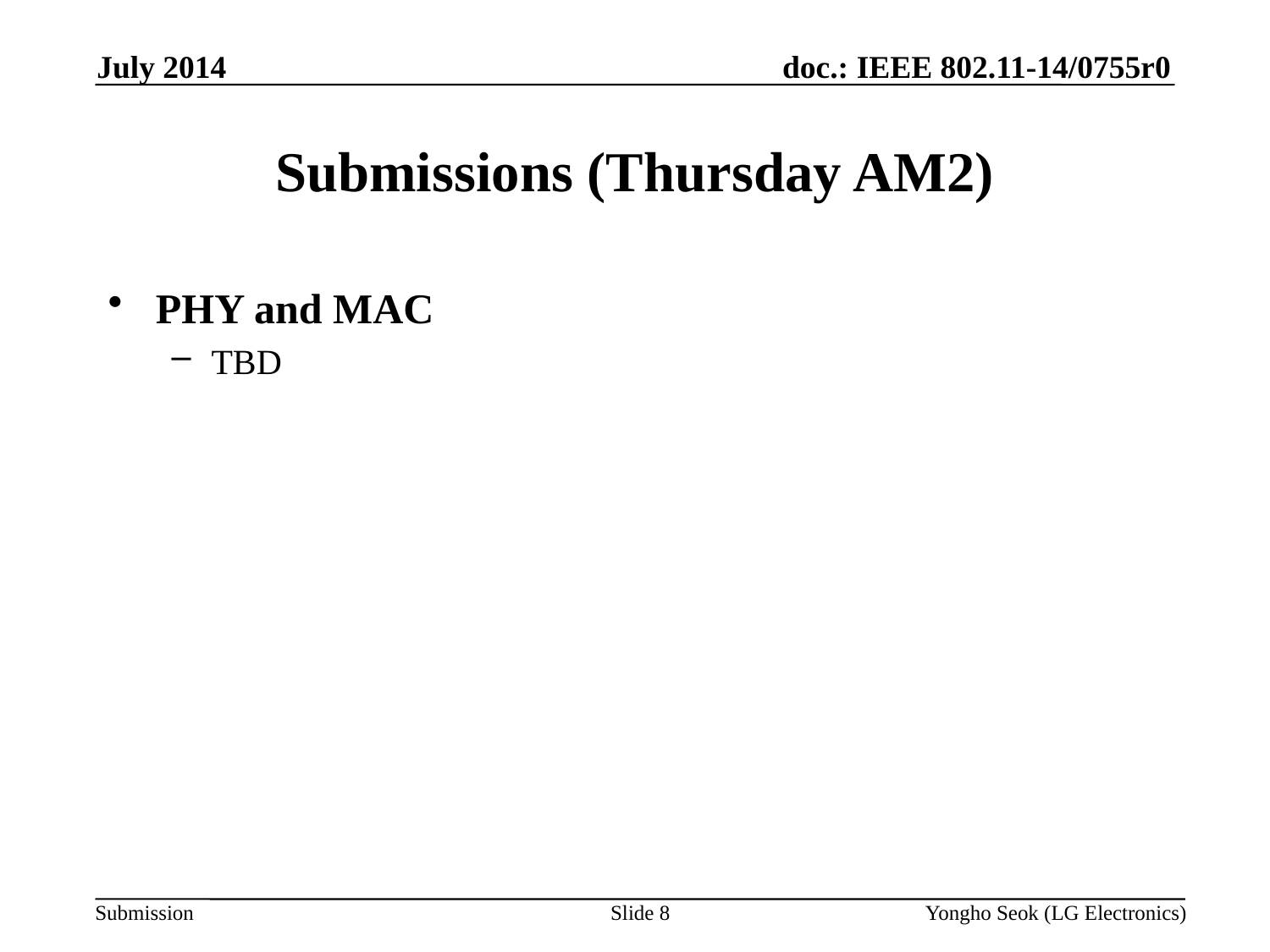

July 2014
# Submissions (Thursday AM2)
PHY and MAC
TBD

Slide 8
Yongho Seok (LG Electronics)